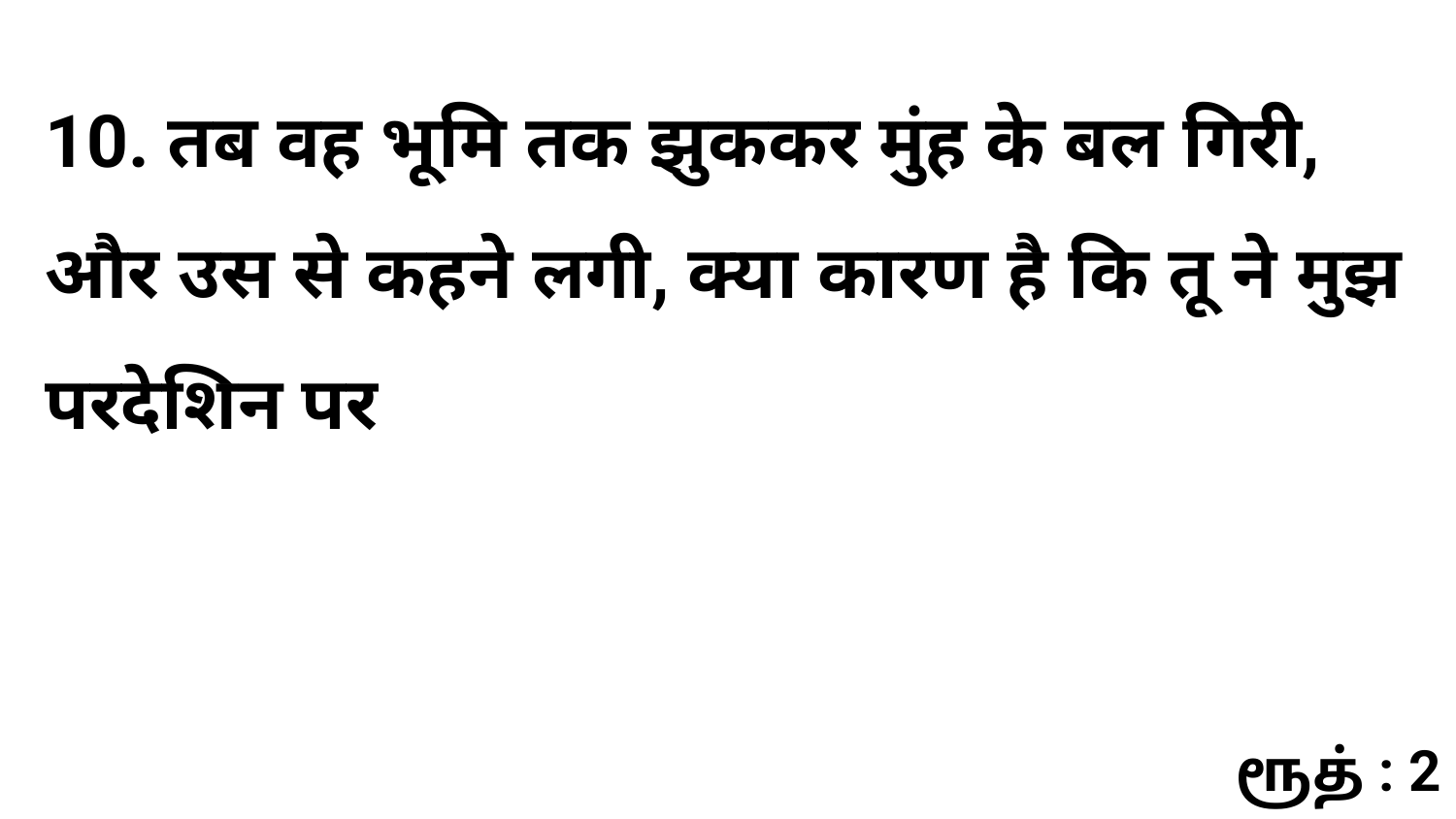

10. तब वह भूमि तक झुककर मुंह के बल गिरी, और उस से कहने लगी, क्या कारण है कि तू ने मुझ परदेशिन पर
ரூத் : 2